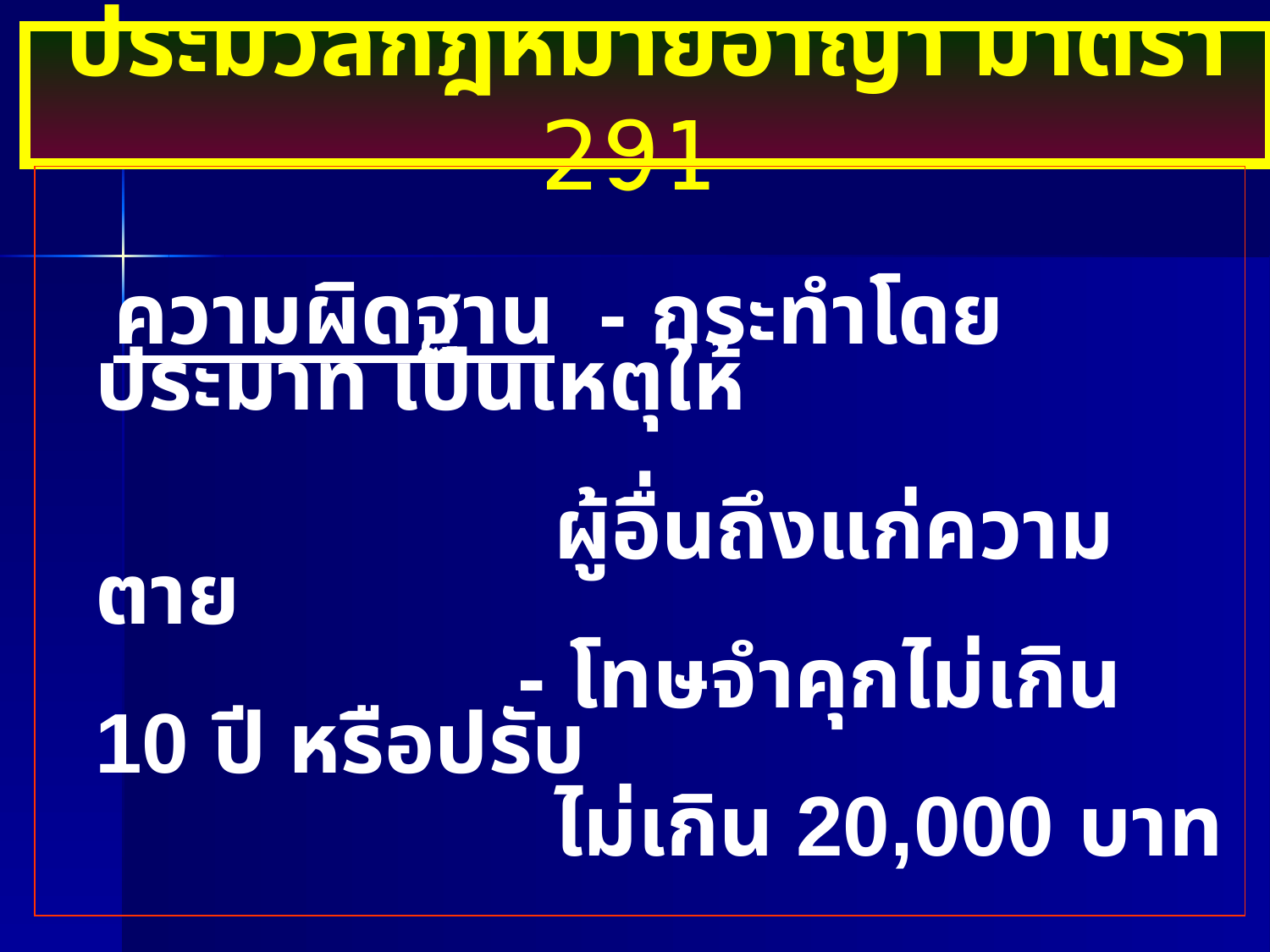

# ประมวลกฎหมายอาญา มาตรา 291

   ความผิดฐาน  - กระทำโดยประมาท เป็นเหตุให้
                       ผู้อื่นถึงแก่ความตาย
                    - โทษจำคุกไม่เกิน 10 ปี หรือปรับ
                       ไม่เกิน 20,000 บาท